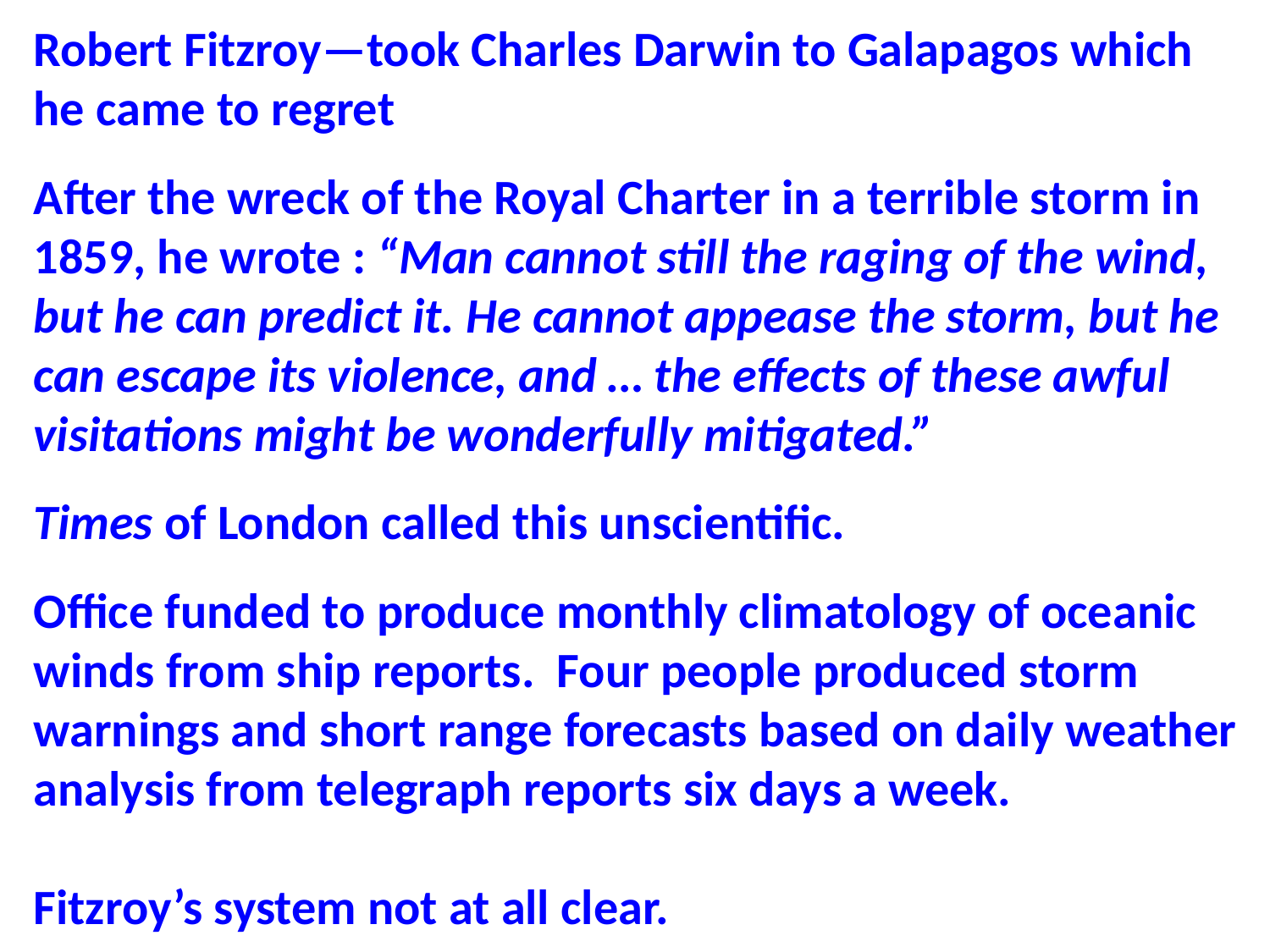

Robert Fitzroy—took Charles Darwin to Galapagos which
he came to regret

After the wreck of the Royal Charter in a terrible storm in 1859, he wrote : “Man cannot still the raging of the wind, but he can predict it. He cannot appease the storm, but he can escape its violence, and … the effects of these awful visitations might be wonderfully mitigated.”

Times of London called this unscientific.

Office funded to produce monthly climatology of oceanic winds from ship reports.  Four people produced storm warnings and short range forecasts based on daily weather analysis from telegraph reports six days a week.

Fitzroy’s system not at all clear.